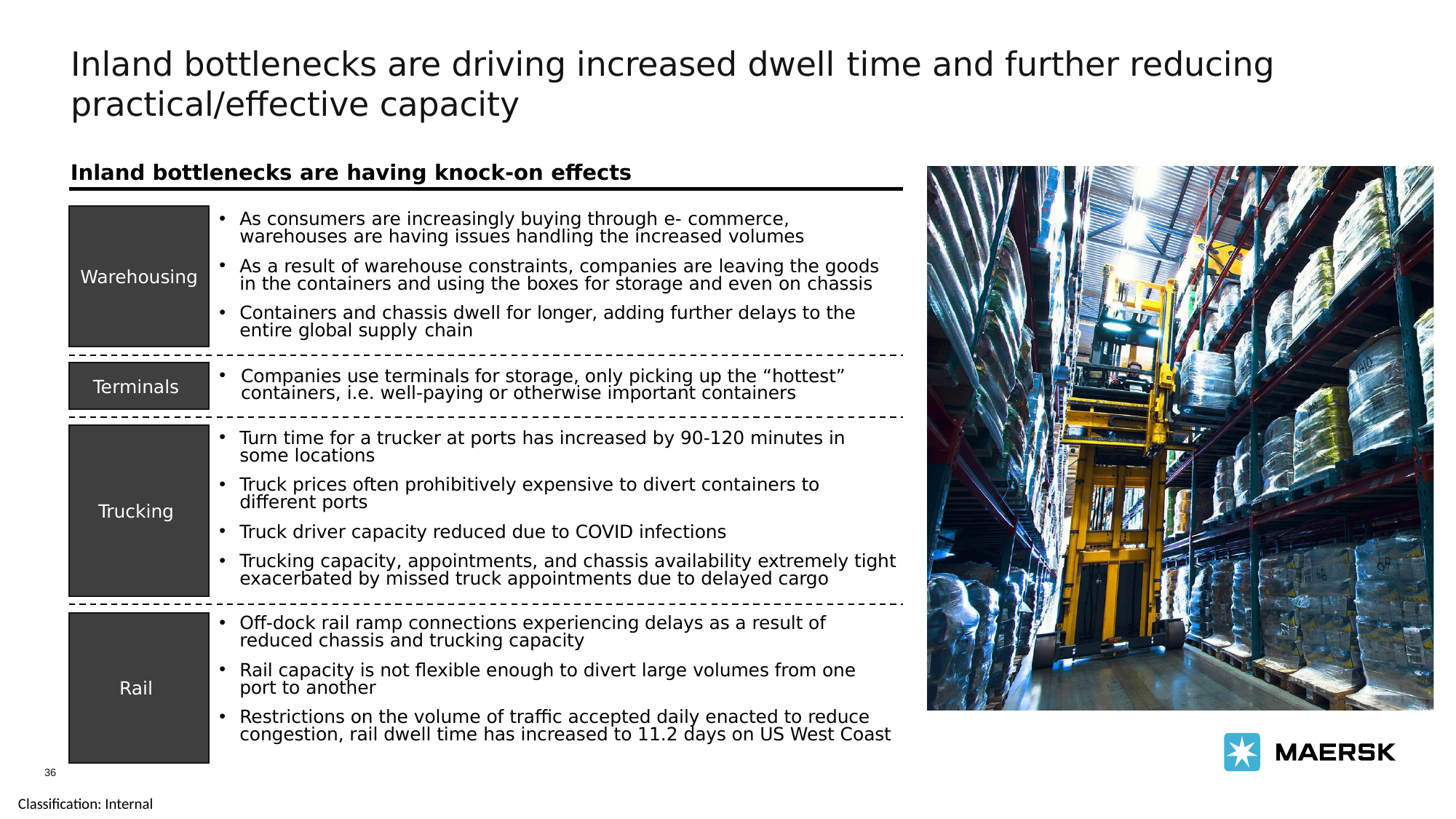

Inland bottlenecks are driving increased dwell time and further reducing practical/effective capacity
Inland bottlenecks are having knock-on effects

Warehousing
As consumers are increasingly buying through e- commerce, warehouses are having issues handling the increased volumes
As a result of warehouse constraints, companies are leaving the goods in the containers and using the boxes for storage and even on chassis
Containers and chassis dwell for longer, adding further delays to the entire global supply chain

Terminals
Companies use terminals for storage, only picking up the “hottest” containers, i.e. well-paying or otherwise important containers

Trucking
Turn time for a trucker at ports has increased by 90-120 minutes in some locations
Truck prices often prohibitively expensive to divert containers to different ports
Truck driver capacity reduced due to COVID infections
Trucking capacity, appointments, and chassis availability extremely tight exacerbated by missed truck appointments due to delayed cargo

Off-dock rail ramp connections experiencing delays as a result of reduced chassis and trucking capacity
Rail capacity is not flexible enough to divert large volumes from one port to another
Restrictions on the volume of traffic accepted daily enacted to reduce congestion, rail dwell time has increased to 11.2 days on US West Coast
Rail
36